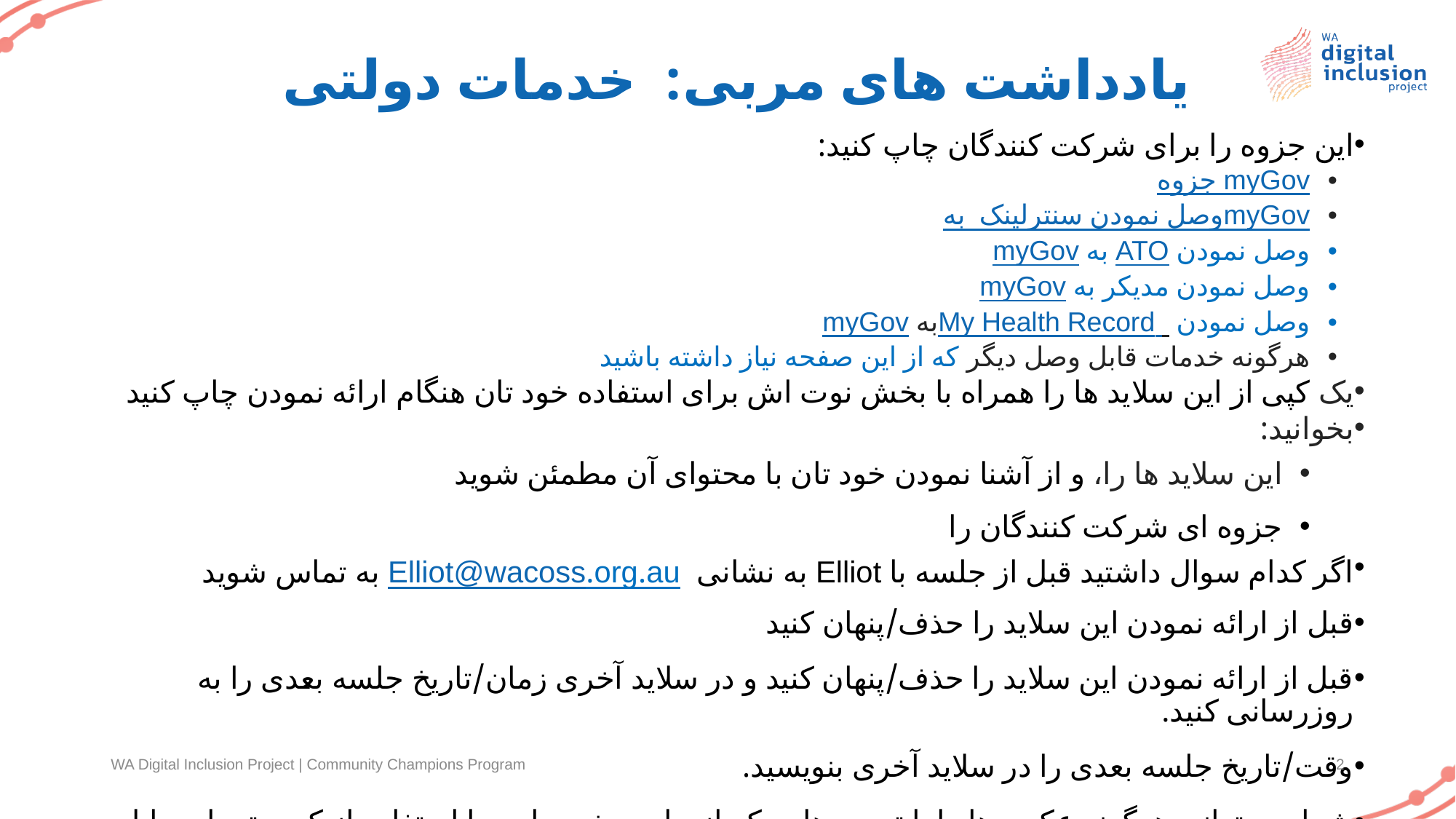

# یادداشت های مربی:  خدمات دولتی
این جزوه را برای شرکت کنندگان چاپ کنید:
جزوه myGov
وصل نمودن سنترلینک به myGov
وصل نمودن ATO به myGov
وصل نمودن مدیکر به myGov
وصل نمودن My Health Record  به myGov
هرگونه خدمات قابل وصل دیگر که از این صفحه نیاز داشته باشید
یک کپی از این سلاید ها را همراه با بخش نوت اش برای استفاده خود تان هنگام ارائه نمودن چاپ کنید
بخوانید:
این سلاید ها را، و از آشنا نمودن خود تان با محتوای آن مطمئن شوید
جزوه ای شرکت کنندگان را
اگر کدام سوال داشتید قبل از جلسه با Elliot به نشانی Elliot@wacoss.org.au به تماس شوید
قبل از ارائه نمودن این سلاید را حذف/پنهان کنید
قبل از ارائه نمودن این سلاید را حذف/پنهان کنید و در سلاید آخری زمان/تاریخ جلسه بعدی را به روزرسانی کنید.
وقت/تاریخ جلسه بعدی را در سلاید آخری بنویسید.
شما می توانید هرگونه عکس ها را با تصویرهایی که از جامعه خود دارید با استفاده از کمپیوتر یا موبایل خود تبدیل کنید.
شما مخاطبین خود را میشناسید، اگر خواسته باشید می توانید بخش myID  را حذف کنید.

WA Digital Inclusion Project | Community Champions Program
2